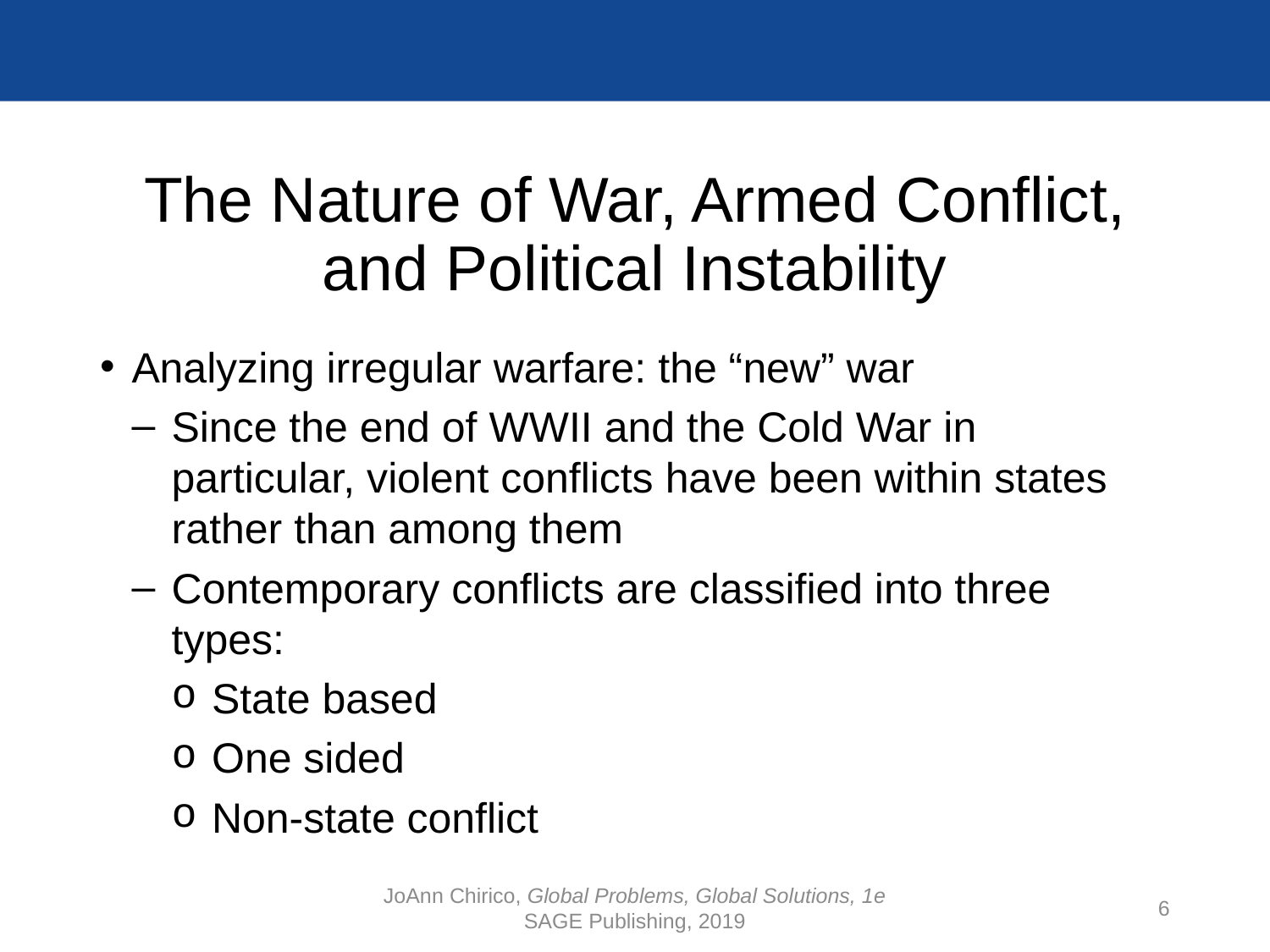

# The Nature of War, Armed Conflict, and Political Instability
Analyzing irregular warfare: the “new” war
Since the end of WWII and the Cold War in particular, violent conflicts have been within states rather than among them
Contemporary conflicts are classified into three types:
State based
One sided
Non-state conflict
JoAnn Chirico, Global Problems, Global Solutions, 1e
SAGE Publishing, 2019
6